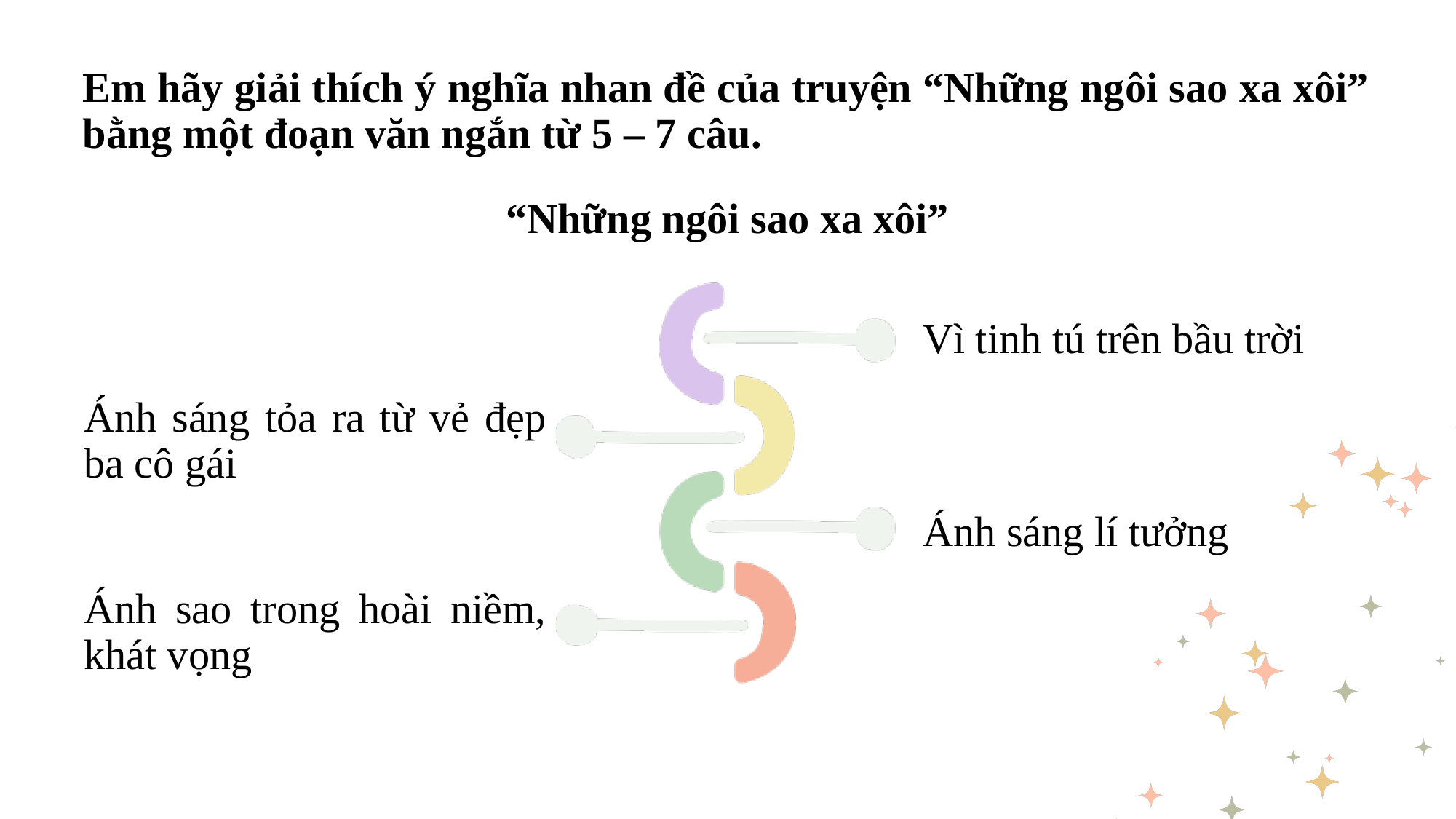

# Em hãy giải thích ý nghĩa nhan đề của truyện “Những ngôi sao xa xôi” bằng một đoạn văn ngắn từ 5 – 7 câu.
“Những ngôi sao xa xôi”
Vì tinh tú trên bầu trời

Ánh sáng tỏa ra từ vẻ đẹp ba cô gái

Ánh sáng lí tưởng
Ánh sao trong hoài niềm, khát vọng